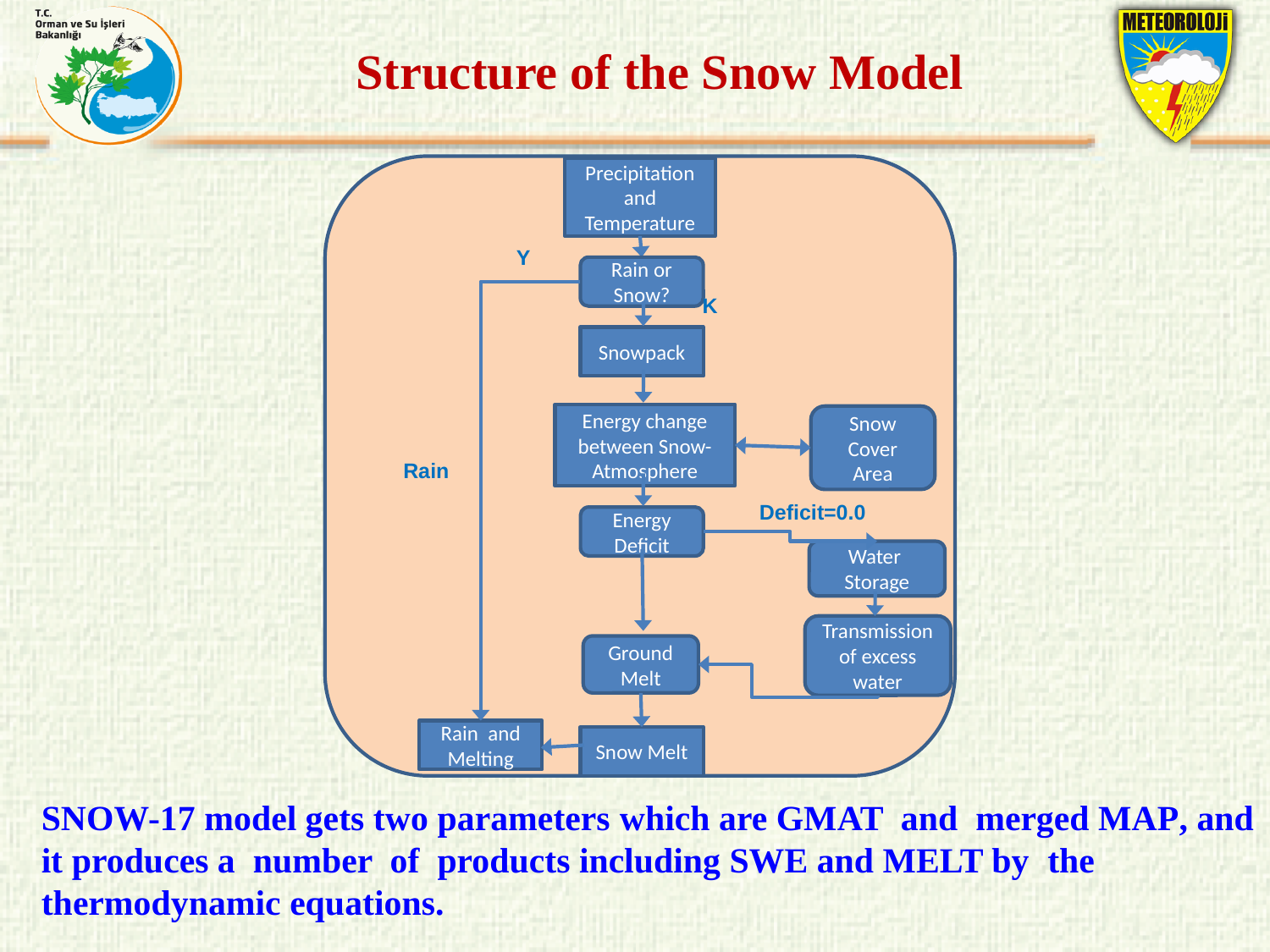

Structure of the Snow Model

Precipitation and Temperature
Rain or Snow?
Snowpack
Energy change between Snow-Atmosphere
Snow Cover Area
Deficit=0.0
Energy
Deficit
Water
Storage
Transmission of excess water
Ground Melt
Rain  and Melting
Snow Melt
Y
K
Rain
SNOW-17 model gets two parameters which are GMAT  and  merged MAP, and it produces a  number  of  products including SWE and MELT by  the thermodynamic equations.